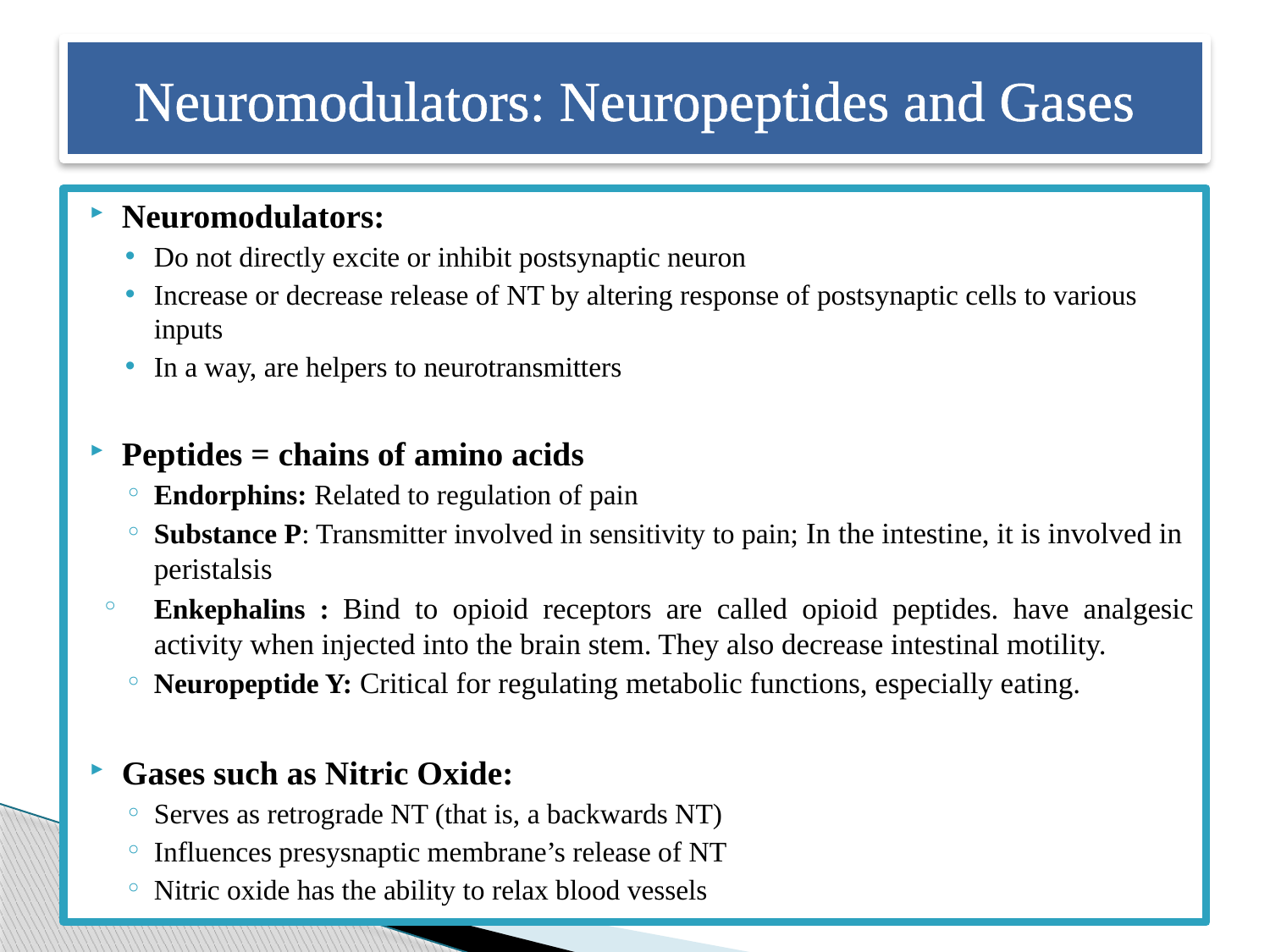

# Neuromodulators: Neuropeptides and Gases
Neuromodulators:
Do not directly excite or inhibit postsynaptic neuron
Increase or decrease release of NT by altering response of postsynaptic cells to various inputs
In a way, are helpers to neurotransmitters

Peptides = chains of amino acids
Endorphins: Related to regulation of pain
Substance P: Transmitter involved in sensitivity to pain; In the intestine, it is involved in peristalsis
Enkephalins : Bind to opioid receptors are called opioid peptides. have analgesic activity when injected into the brain stem. They also decrease intestinal motility.
Neuropeptide Y: Critical for regulating metabolic functions, especially eating.

Gases such as Nitric Oxide:
Serves as retrograde NT (that is, a backwards NT)
Influences presysnaptic membrane’s release of NT
Nitric oxide has the ability to relax blood vessels